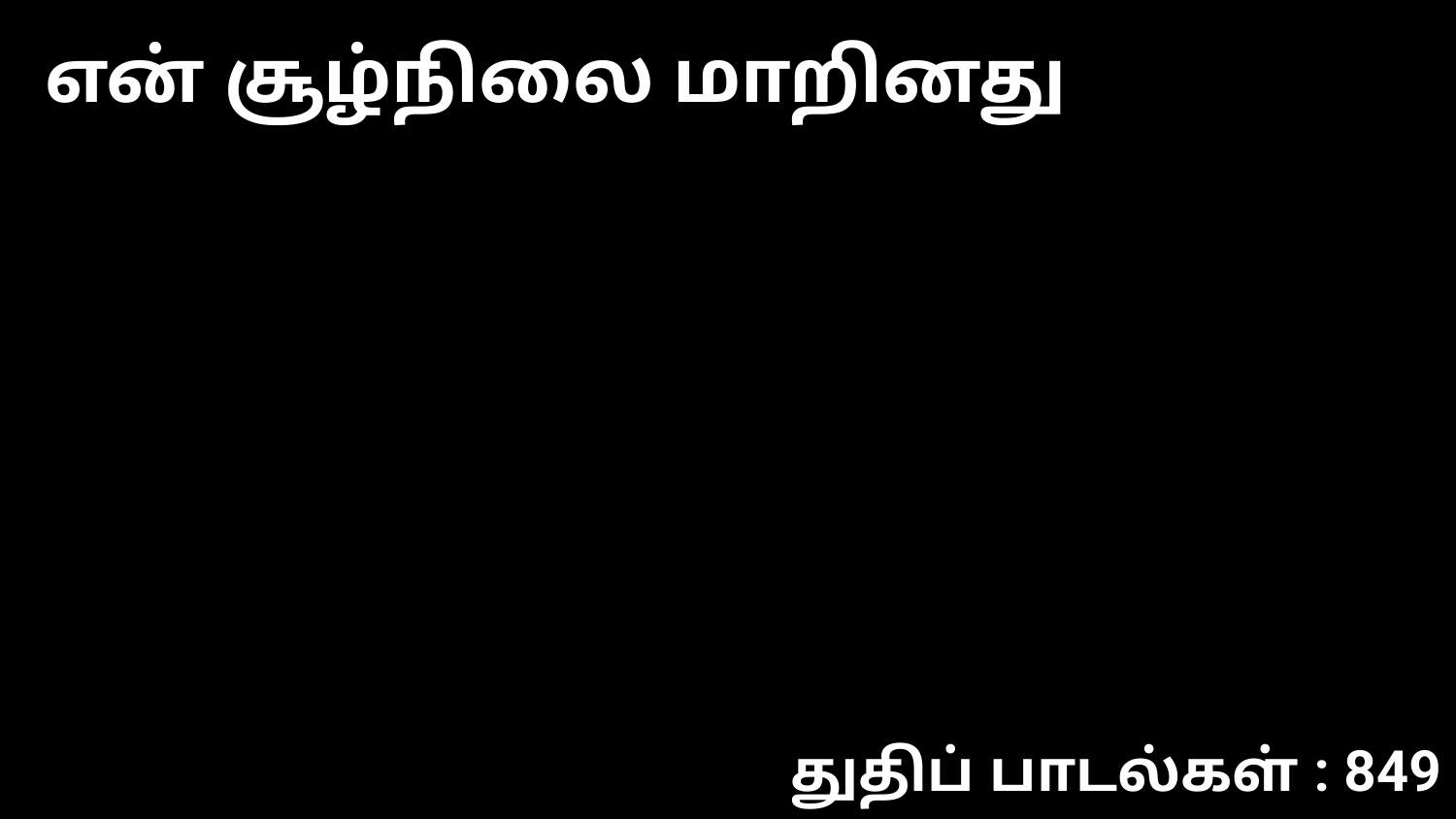

என் சூழ்நிலை மாறினது
துதிப் பாடல்கள் : 849